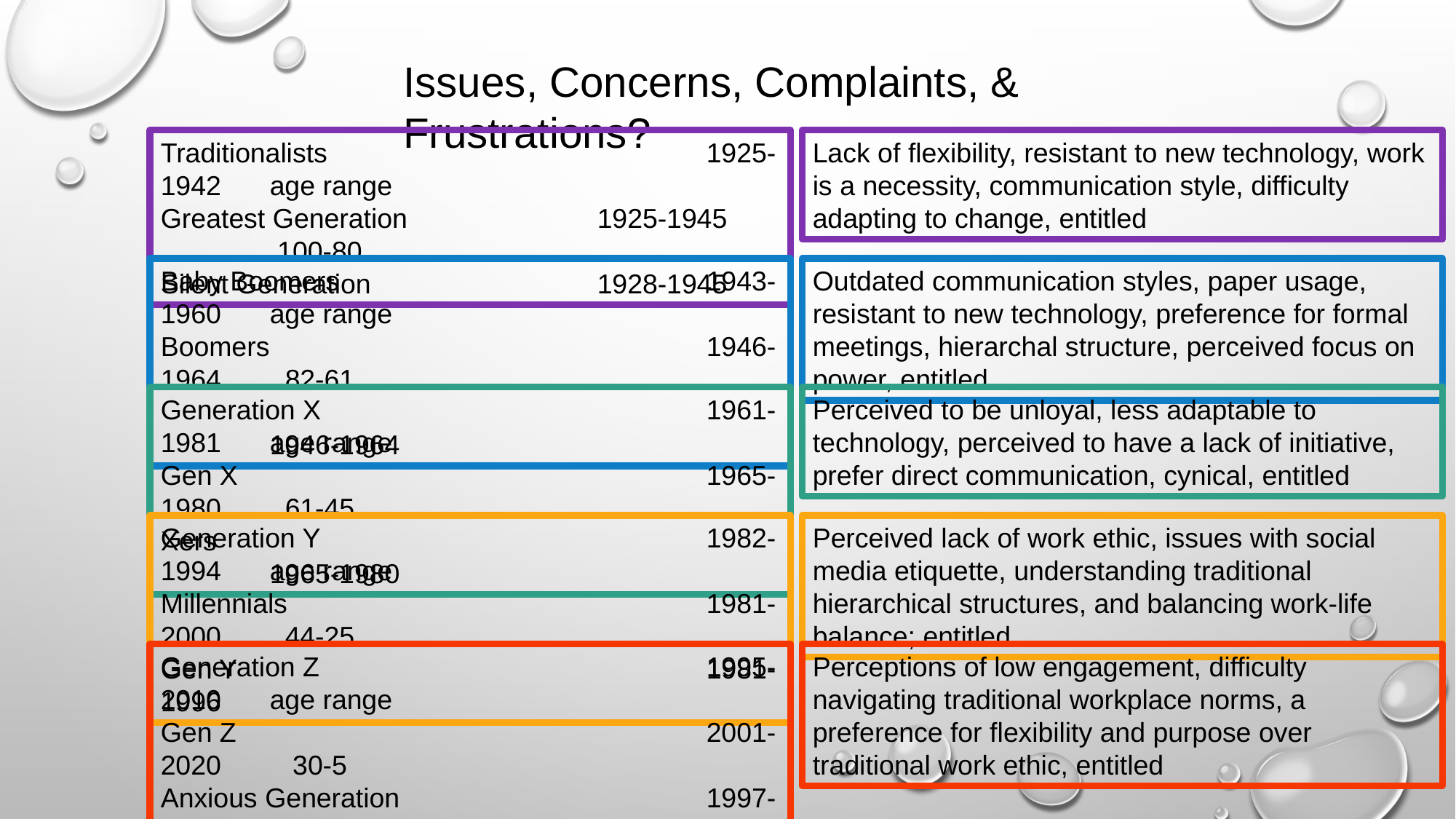

Issues, Concerns, Complaints, & Frustrations?
Traditionalists				1925-1942	age range
Greatest Generation		1925-1945	 100-80
Silent Generation			1928-1945
Lack of flexibility, resistant to new technology, work is a necessity, communication style, difficulty adapting to change, entitled
Baby Boomers				1943-1960	age range
Boomers					1946-1964	  82-61
						1946-1964
Outdated communication styles, paper usage, resistant to new technology, preference for formal meetings, hierarchal structure, perceived focus on power, entitled
Generation X				1961-1981	age range
Gen X					1965-1980	  61-45
Xers						1965-1980
Perceived to be unloyal, less adaptable to technology, perceived to have a lack of initiative, prefer direct communication, cynical, entitled
Generation Y				1982-1994	age range
Millennials				1981-2000	  44-25
Gen Y					1981-1996
Perceived lack of work ethic, issues with social media etiquette, understanding traditional hierarchical structures, and balancing work-life balance; entitled
Generation Z				1995-2010	age range
Gen Z					2001-2020	   30-5
Anxious Generation			1997-2012
Perceptions of low engagement, difficulty navigating traditional workplace norms, a preference for flexibility and purpose over traditional work ethic, entitled